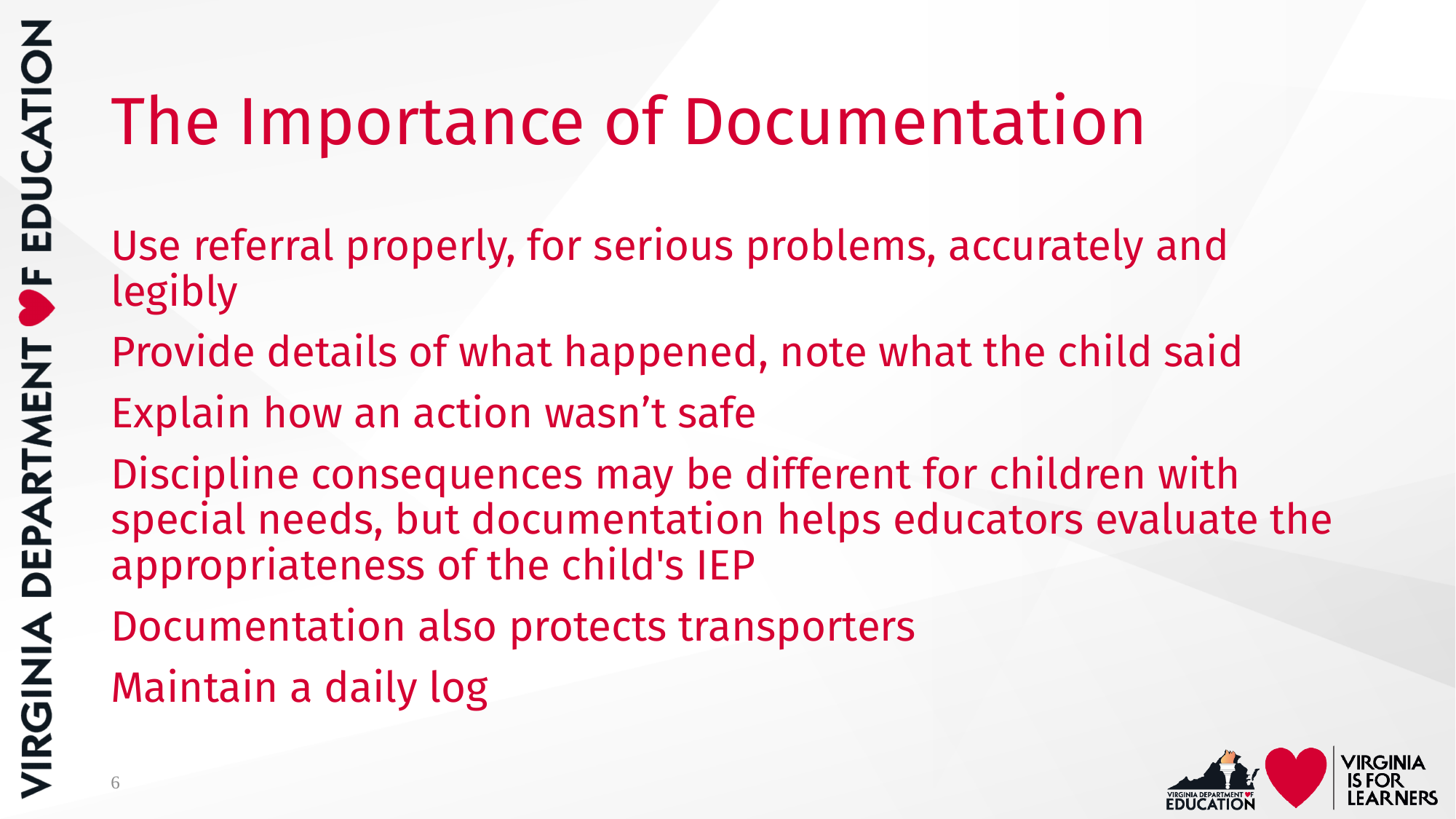

# The Importance of Documentation
Use referral properly, for serious problems, accurately and legibly
Provide details of what happened, note what the child said
Explain how an action wasn’t safe
Discipline consequences may be different for children with special needs, but documentation helps educators evaluate the appropriateness of the child's IEP
Documentation also protects transporters
Maintain a daily log
6